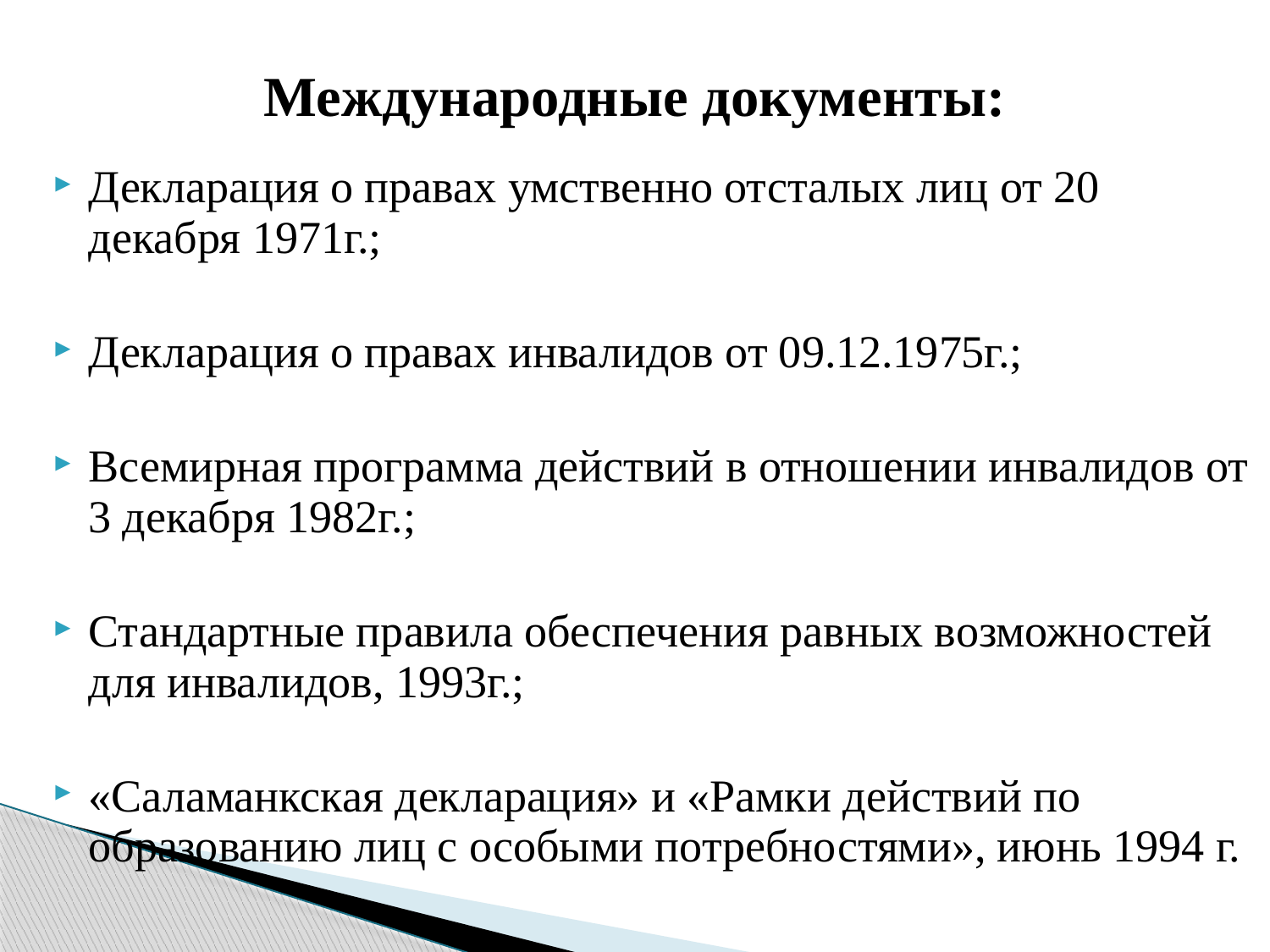

# Международные документы:
Декларация о правах умственно отсталых лиц от 20 декабря 1971г.;

Декларация о правах инвалидов от 09.12.1975г.;

Всемирная программа действий в отношении инвалидов от 3 декабря 1982г.;

Стандартные правила обеспечения равных возможностей для инвалидов, 1993г.;

«Саламанкская декларация» и «Рамки действий по образованию лиц с особыми потребностями», июнь 1994 г.